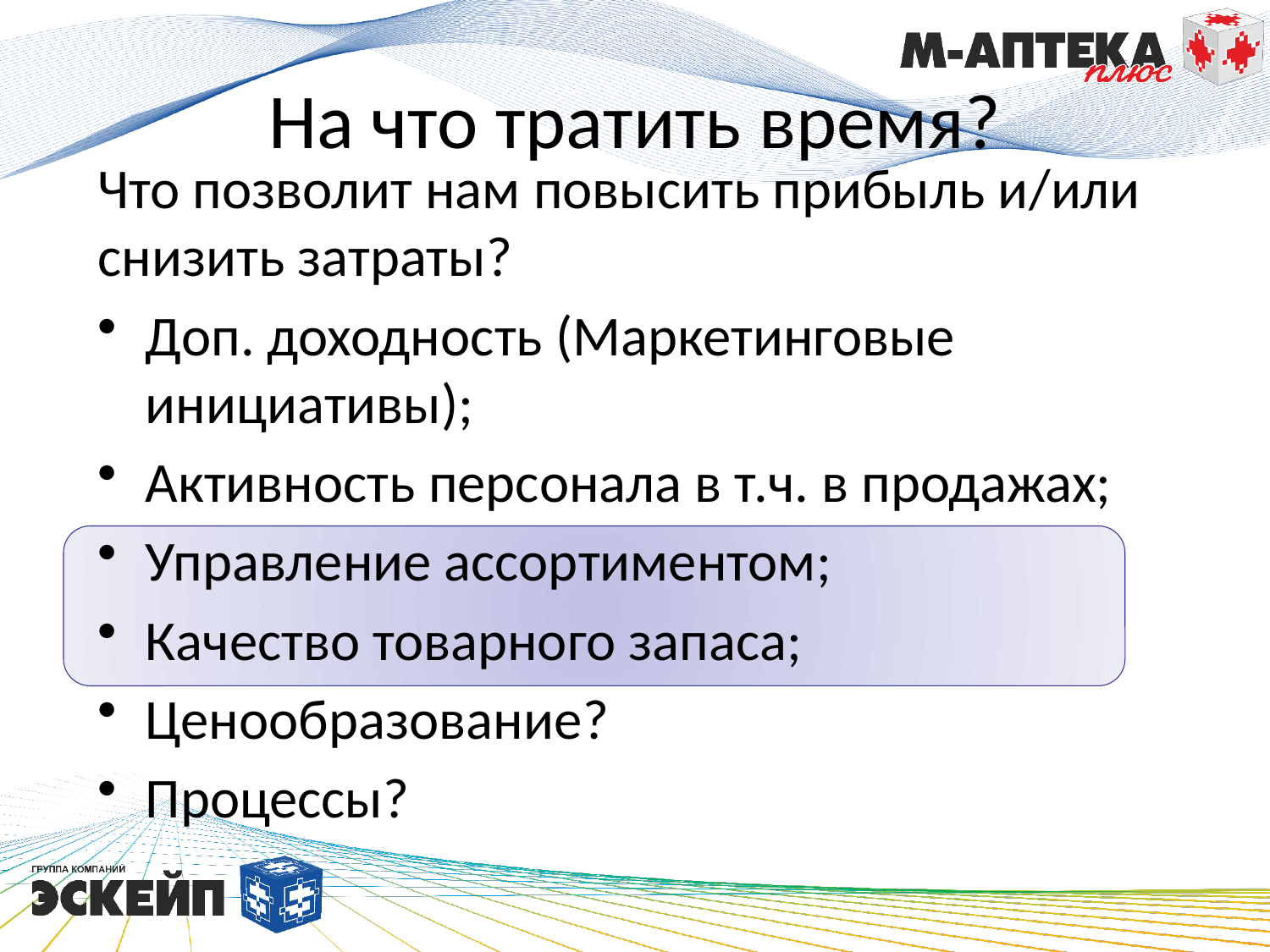

# На что тратить время?
Что позволит нам повысить прибыль и/или снизить затраты?
Доп. доходность (Маркетинговые инициативы);
Активность персонала в т.ч. в продажах;
Управление ассортиментом;
Качество товарного запаса;
Ценообразование?
Процессы?